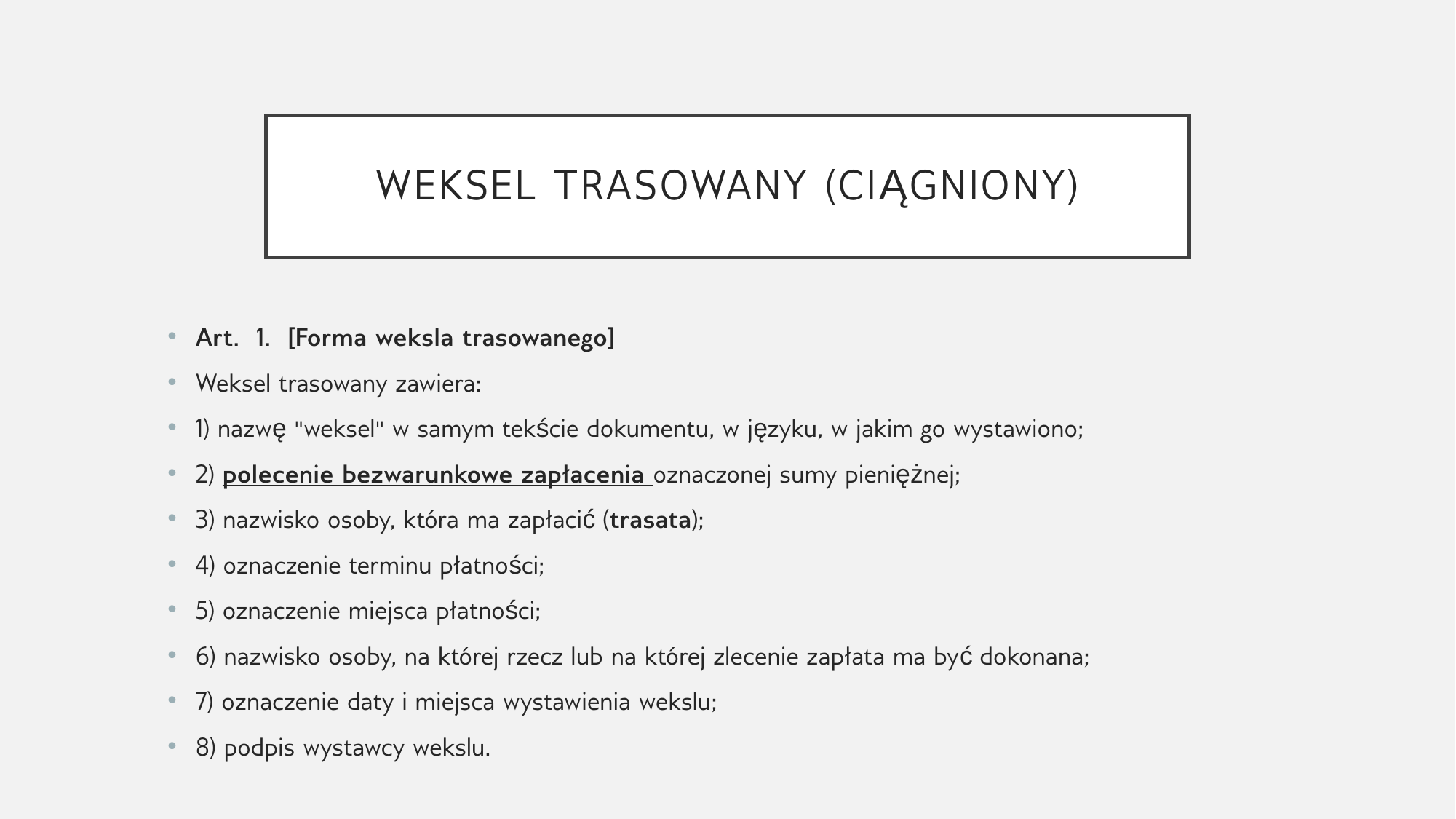

# Weksel trasowany (ciągniony)
Art.  1.  [Forma weksla trasowanego]
Weksel trasowany zawiera:
1) nazwę "weksel" w samym tekście dokumentu, w języku, w jakim go wystawiono;
2) polecenie bezwarunkowe zapłacenia oznaczonej sumy pieniężnej;
3) nazwisko osoby, która ma zapłacić (trasata);
4) oznaczenie terminu płatności;
5) oznaczenie miejsca płatności;
6) nazwisko osoby, na której rzecz lub na której zlecenie zapłata ma być dokonana;
7) oznaczenie daty i miejsca wystawienia wekslu;
8) podpis wystawcy wekslu.